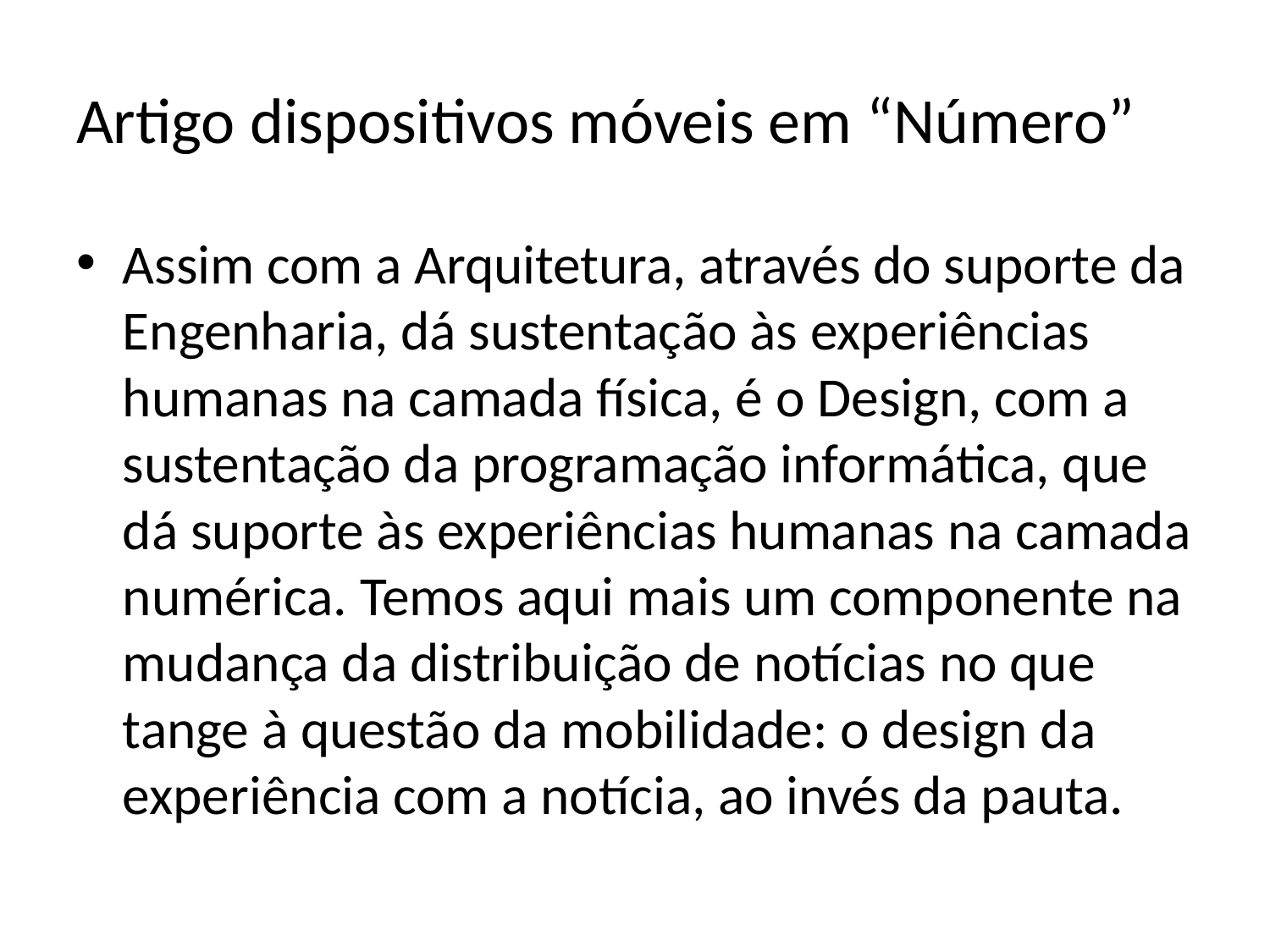

# Artigo dispositivos móveis em “Número”
Assim com a Arquitetura, através do suporte da Engenharia, dá sustentação às experiências humanas na camada física, é o Design, com a sustentação da programação informática, que dá suporte às experiências humanas na camada numérica. Temos aqui mais um componente na mudança da distribuição de notícias no que tange à questão da mobilidade: o design da experiência com a notícia, ao invés da pauta.